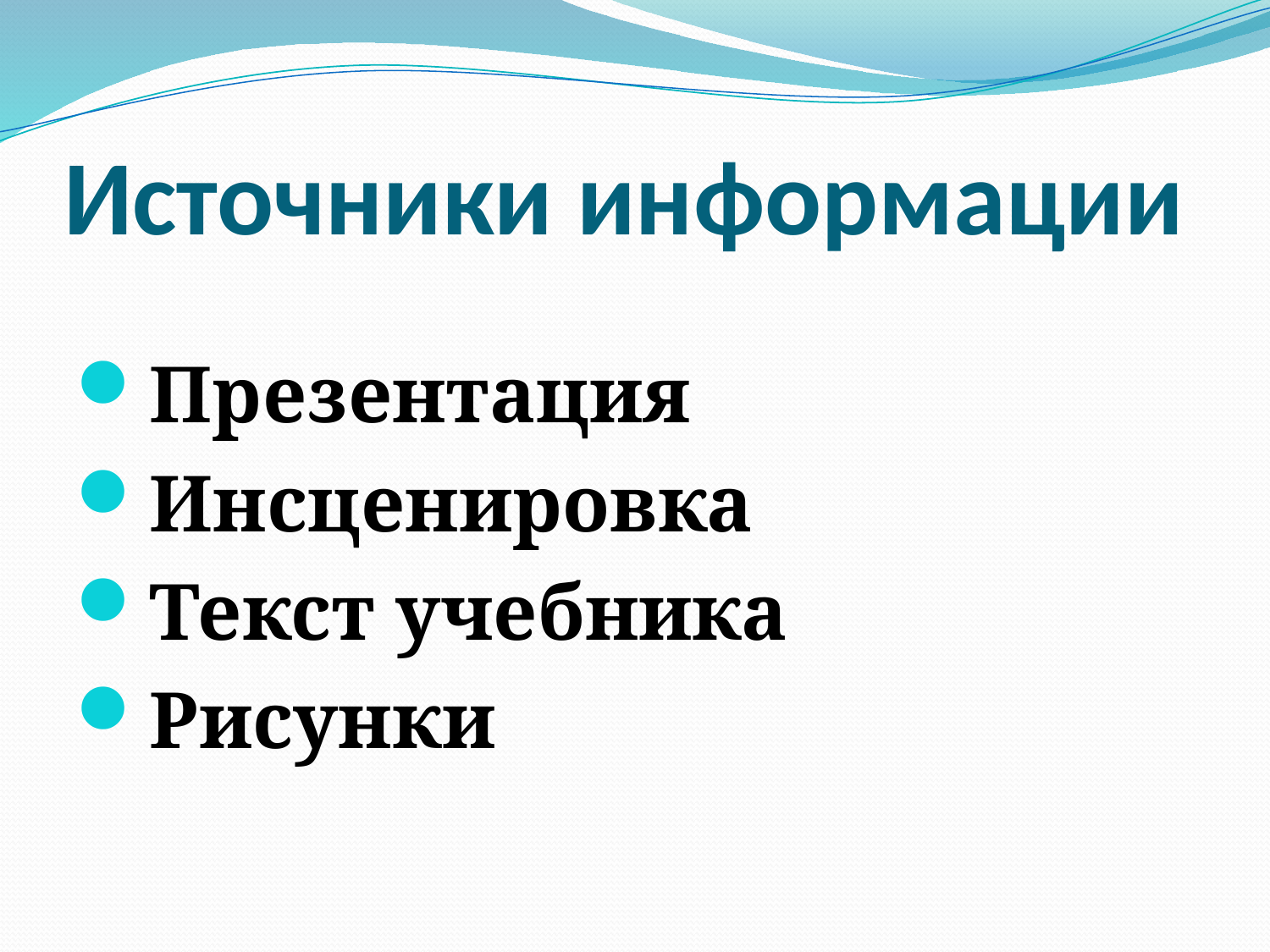

# Источники информации

Презентация
Инсценировка
Текст учебника
Рисунки